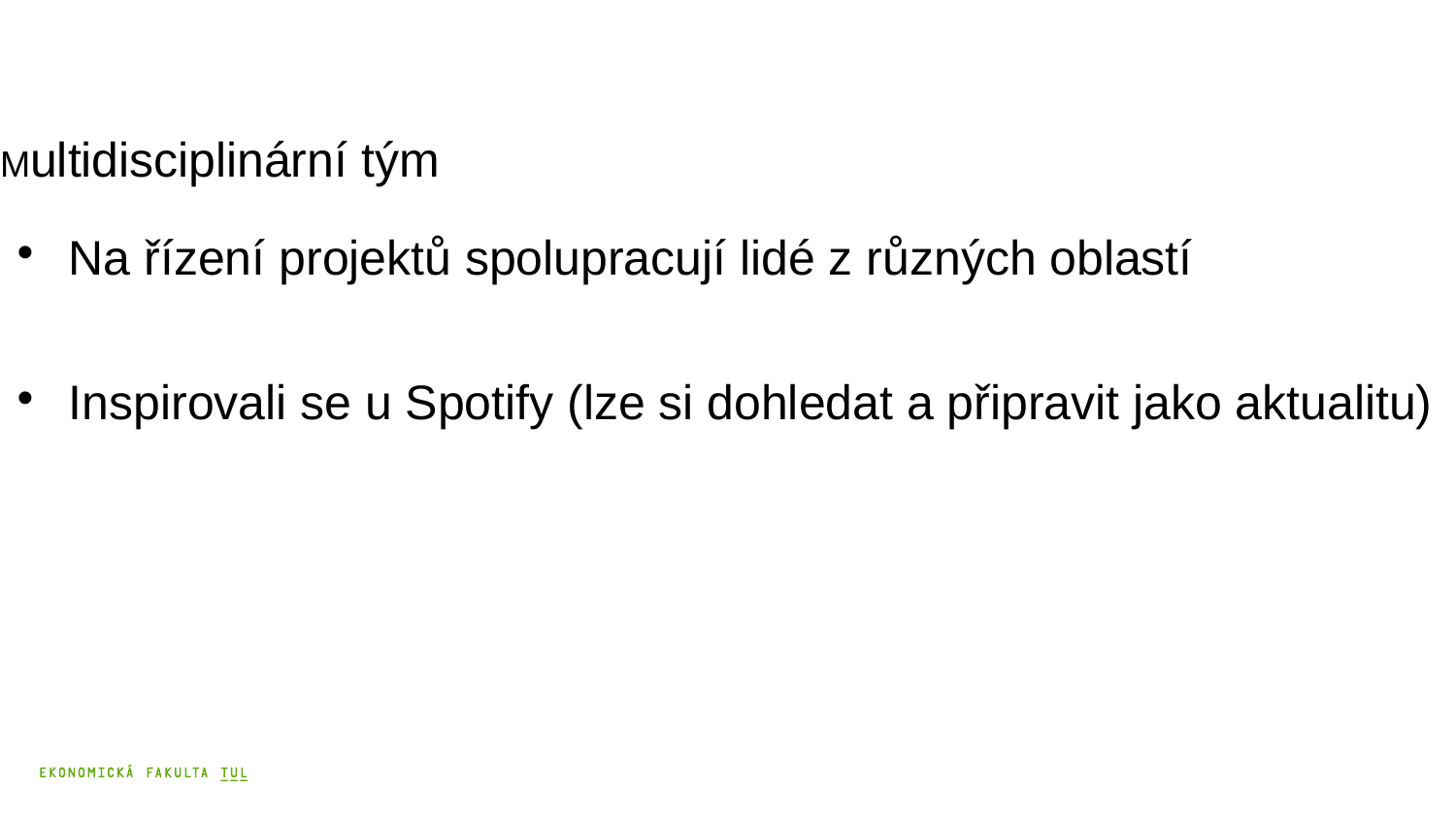

# Multidisciplinární tým
Na řízení projektů spolupracují lidé z různých oblastí
Inspirovali se u Spotify (lze si dohledat a připravit jako aktualitu)